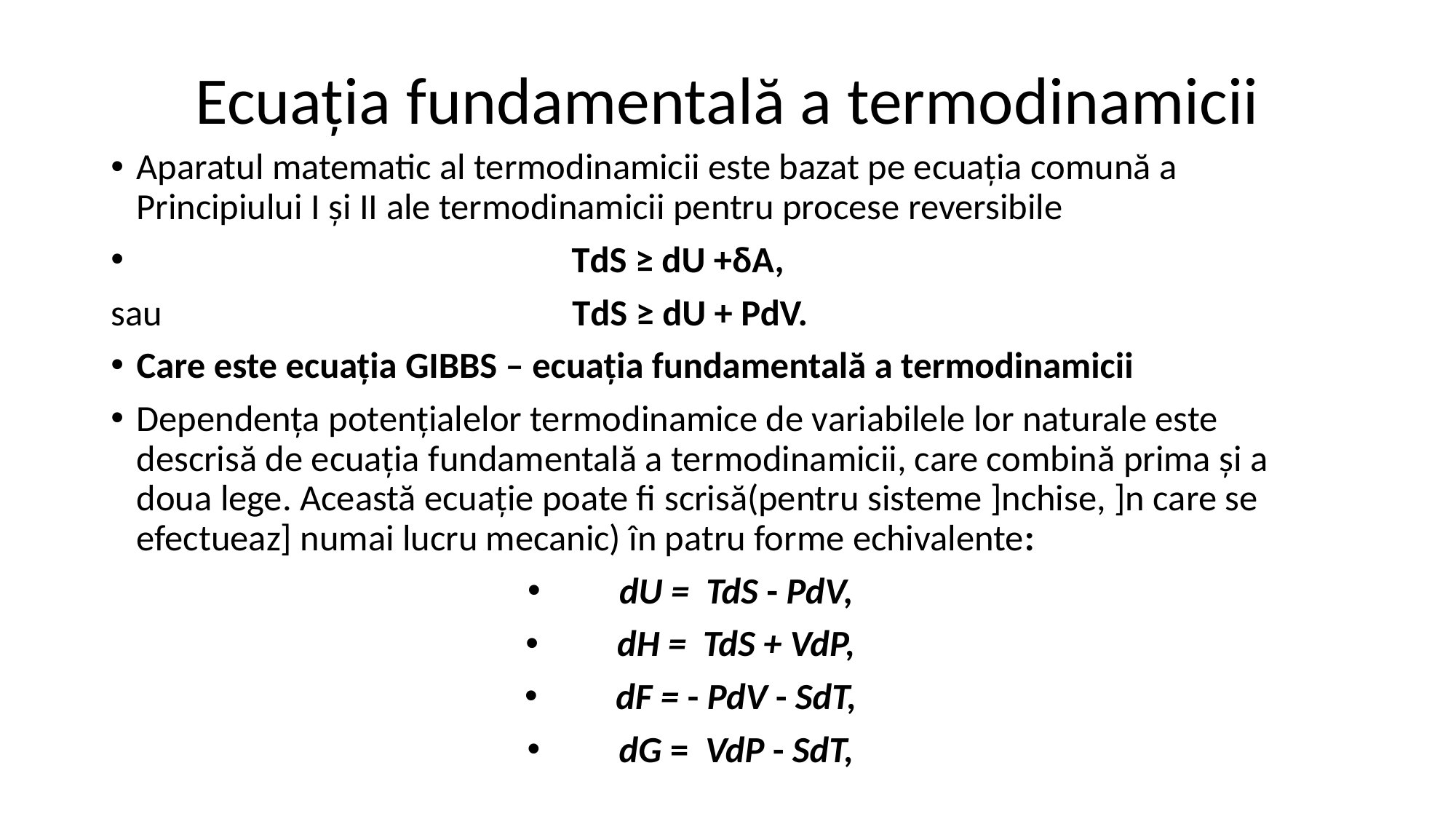

# Ecuația fundamentală a termodinamicii
Aparatul matematic al termodinamicii este bazat pe ecuația comună a Principiului I și II ale termodinamicii pentru procese reversibile
                                                    ТdS ≥ dU +δА,
sau                                                 ТdS ≥ dU + PdV.
Care este ecuația GIBBS – ecuația fundamentală a termodinamicii
Dependența potențialelor termodinamice de variabilele lor naturale este descrisă de ecuația fundamentală a termodinamicii, care combină prima și a doua lege. Această ecuație poate fi scrisă(pentru sisteme ]nchise, ]n care se efectueaz] numai lucru mecanic) în patru forme echivalente:
dU =  TdS - PdV,
dH =  TdS + VdP,
dF = - PdV - SdT,
dG =  VdP - SdT,